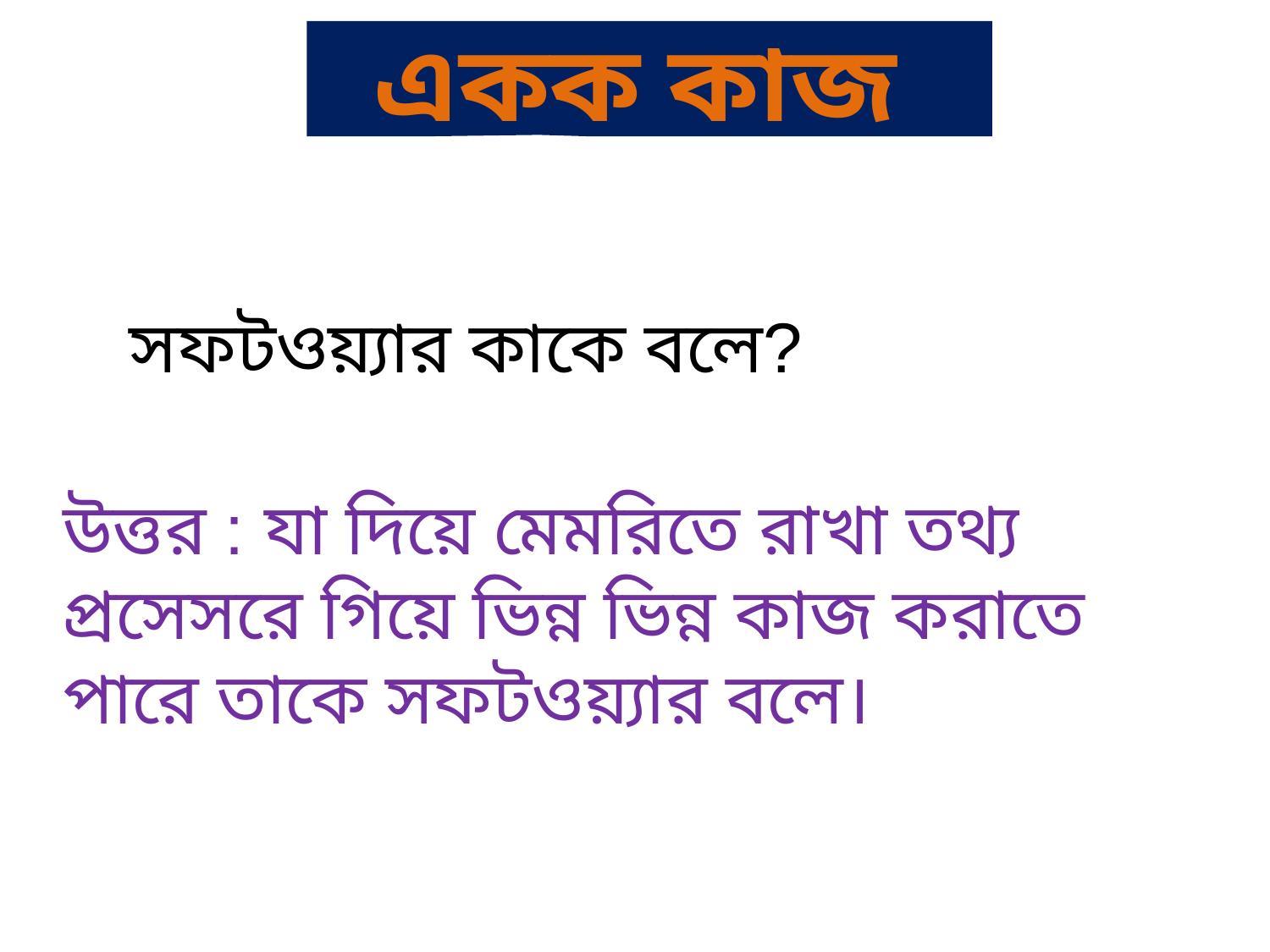

একক কাজ
সফটওয়্যার কাকে বলে?
উত্তর : যা দিয়ে মেমরিতে রাখা তথ্য প্রসেসরে গিয়ে ভিন্ন ভিন্ন কাজ করাতে পারে তাকে সফটওয়্যার বলে।